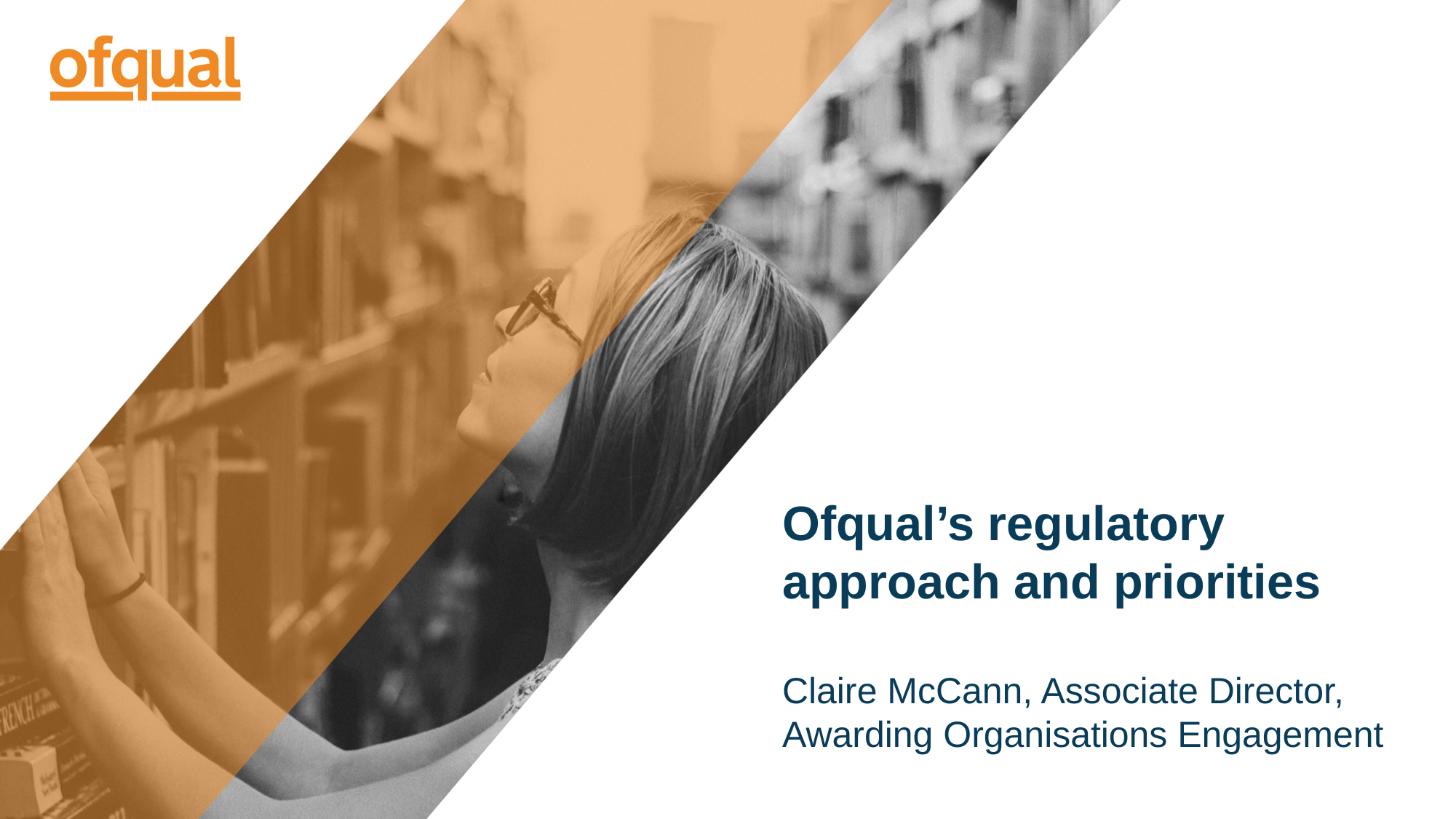

# Ofqual’s regulatory approach and priorities Claire McCann, Associate Director, Awarding Organisations Engagement